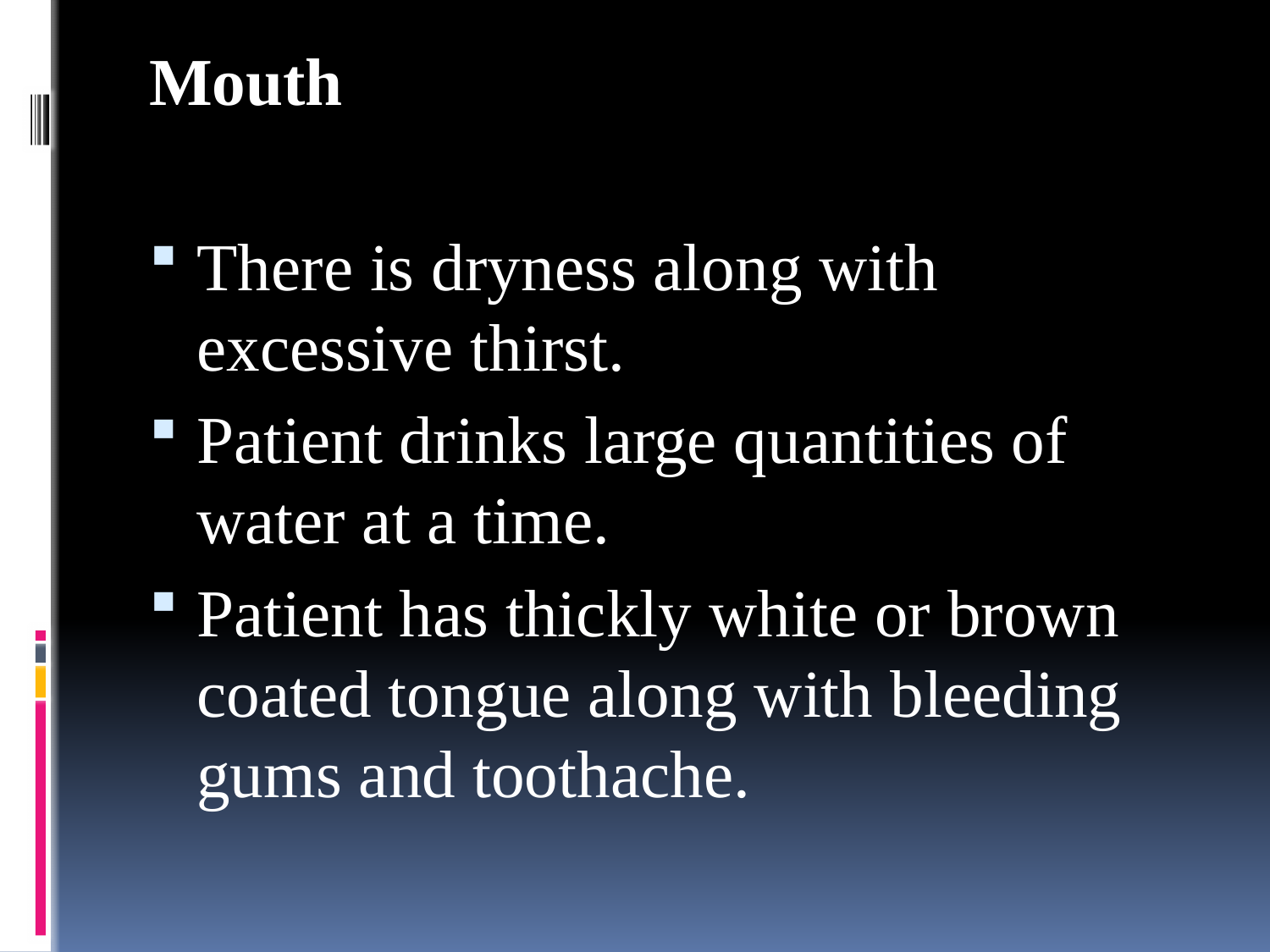

Mouth

There is dryness along with excessive thirst.
Patient drinks large quantities of water at a time.
Patient has thickly white or brown coated tongue along with bleeding gums and toothache.